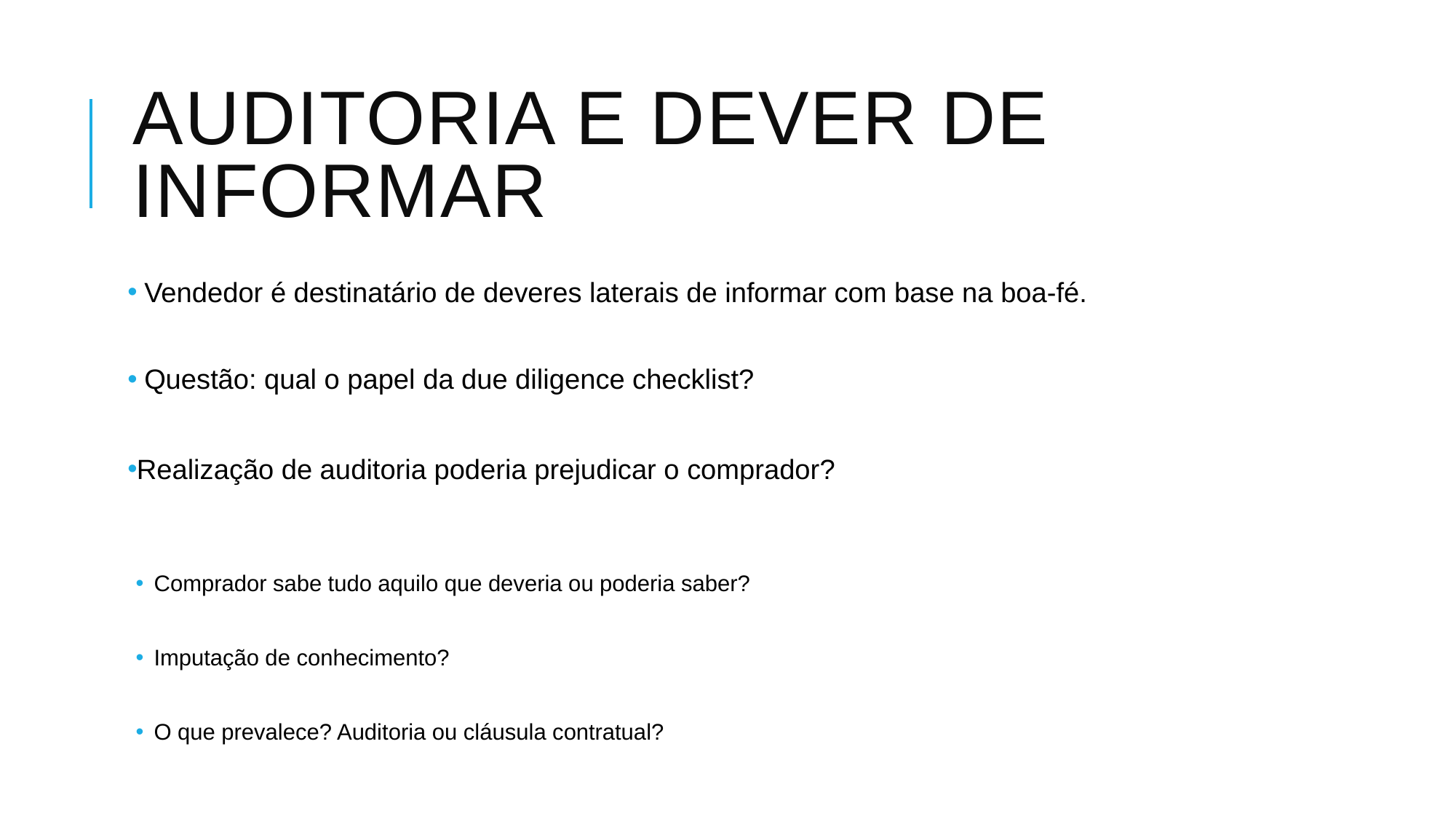

# Auditoria e dever de informar
 Vendedor é destinatário de deveres laterais de informar com base na boa-fé.

 Questão: qual o papel da due diligence checklist?

Realização de auditoria poderia prejudicar o comprador?

Comprador sabe tudo aquilo que deveria ou poderia saber?

Imputação de conhecimento?

O que prevalece? Auditoria ou cláusula contratual?